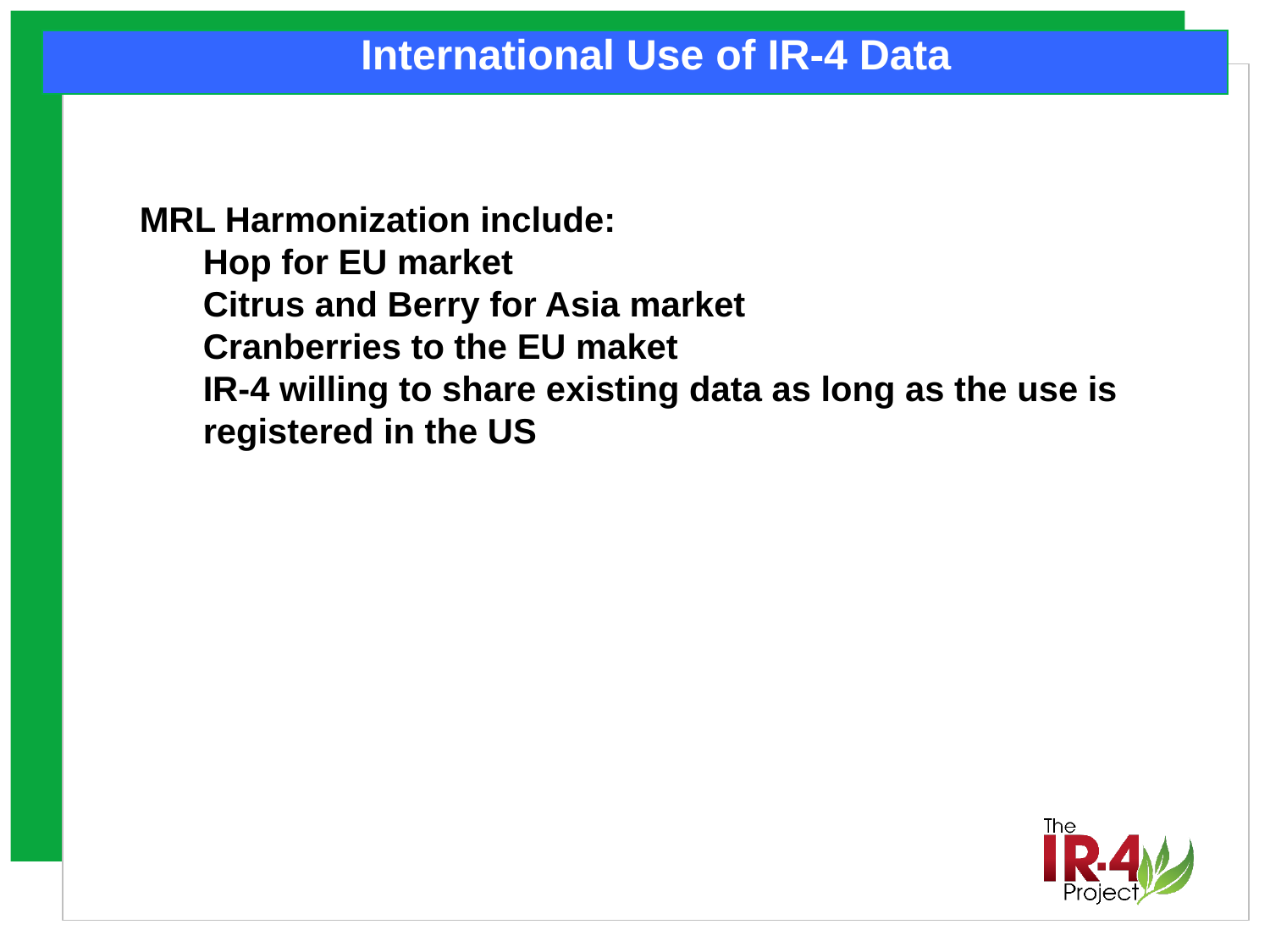

International Use of IR-4 Data
MRL Harmonization include:
Hop for EU market
Citrus and Berry for Asia market
Cranberries to the EU maket
IR-4 willing to share existing data as long as the use is registered in the US